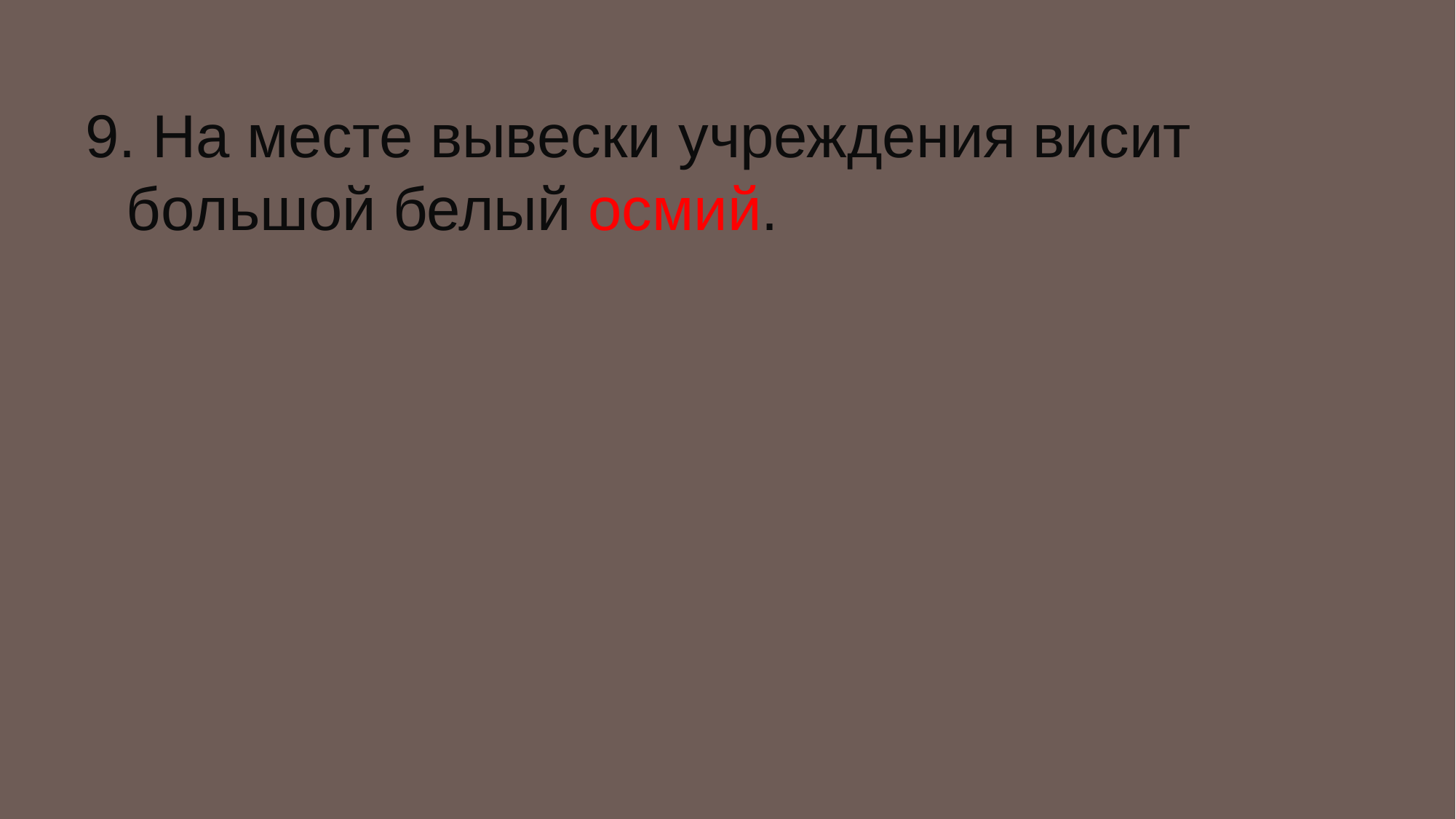

9. На месте вывески учреждения висит большой белый осмий.